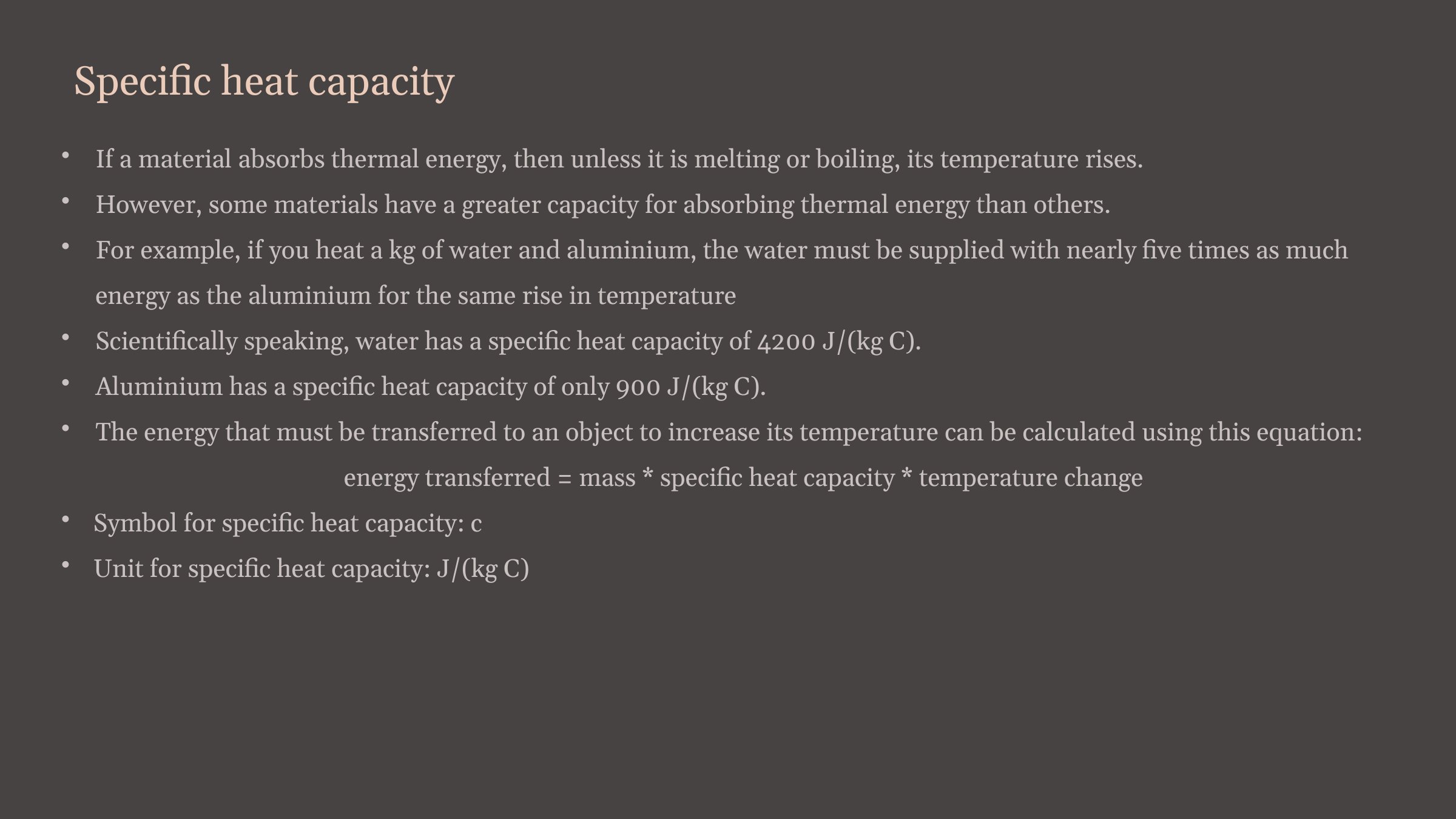

Specific heat capacity
If a material absorbs thermal energy, then unless it is melting or boiling, its temperature rises.
However, some materials have a greater capacity for absorbing thermal energy than others.
For example, if you heat a kg of water and aluminium, the water must be supplied with nearly five times as much energy as the aluminium for the same rise in temperature
Scientifically speaking, water has a specific heat capacity of 4200 J/(kg C).
Aluminium has a specific heat capacity of only 900 J/(kg C).
The energy that must be transferred to an object to increase its temperature can be calculated using this equation:
energy transferred = mass * specific heat capacity * temperature change
  Symbol for specific heat capacity: c
  Unit for specific heat capacity: J/(kg C)